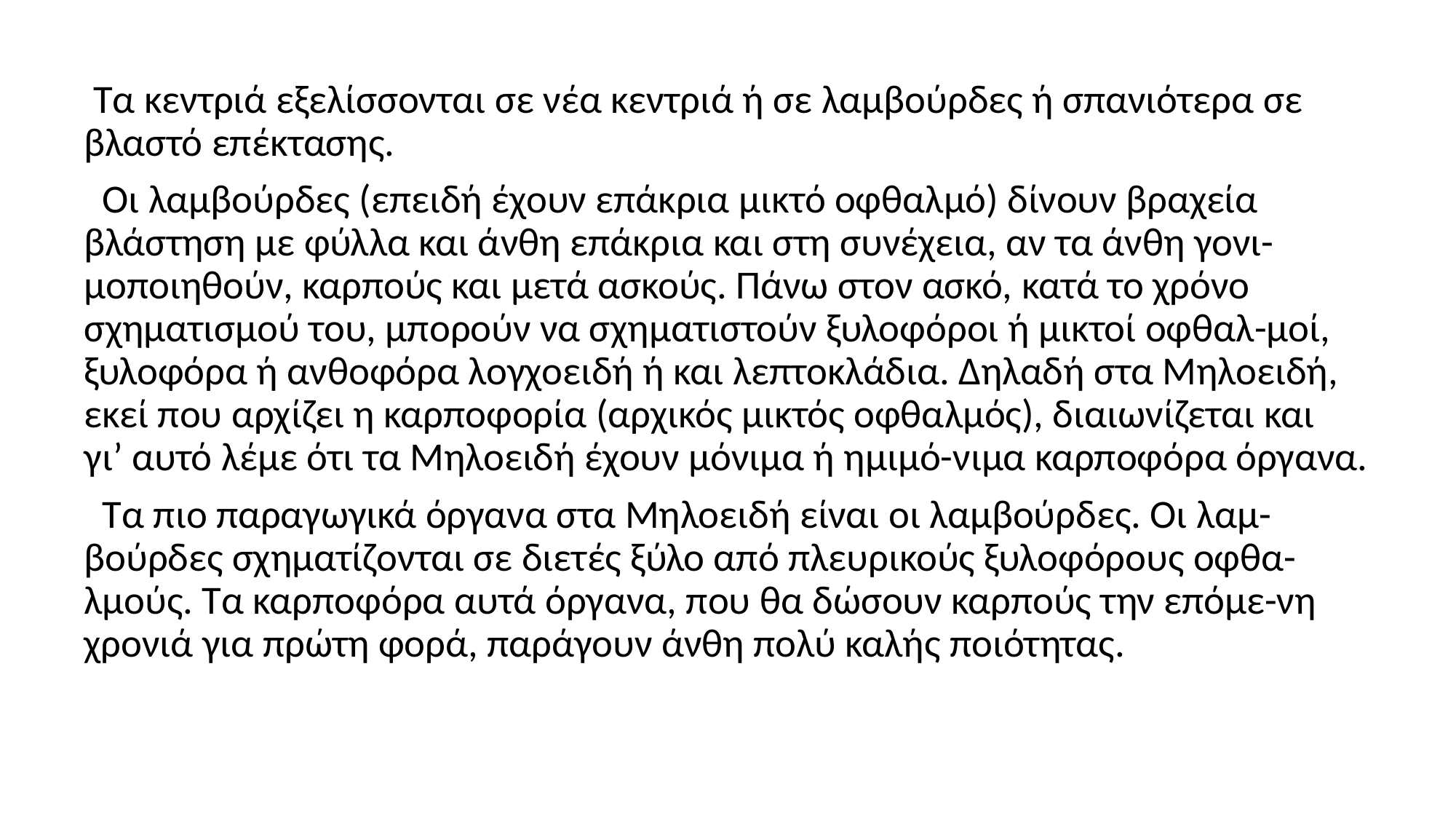

Τα κεντριά εξελίσσονται σε νέα κεντριά ή σε λαμβούρδες ή σπανιότερα σε βλαστό επέκτασης.
  Οι λαμβούρδες (επειδή έχουν επάκρια μικτό οφθαλμό) δίνουν βραχεία βλάστηση με φύλλα και άνθη επάκρια και στη συνέχεια, αν τα άνθη γονι-μοποιηθούν, καρπούς και μετά ασκούς. Πάνω στον ασκό, κατά το χρόνο σχηματισμού του, μπορούν να σχηματιστούν ξυλοφόροι ή μικτοί οφθαλ-μοί, ξυλοφόρα ή ανθοφόρα λογχοειδή ή και λεπτοκλάδια. Δηλαδή στα Μηλοειδή, εκεί που αρχίζει η καρποφορία (αρχικός μικτός οφθαλμός), διαιωνίζεται και   γι’ αυτό λέμε ότι τα Μηλοειδή έχουν μόνιμα ή ημιμό-νιμα καρποφόρα όργανα.
  Τα πιο παραγωγικά όργανα στα Μηλοειδή είναι οι λαμβούρδες. Οι λαμ-βούρδες σχηματίζονται σε διετές ξύλο από πλευρικούς ξυλοφόρους οφθα-λμούς. Τα καρποφόρα αυτά όργανα, που θα δώσουν καρπούς την επόμε-νη χρονιά για πρώτη φορά, παράγουν άνθη πολύ καλής ποιότητας.